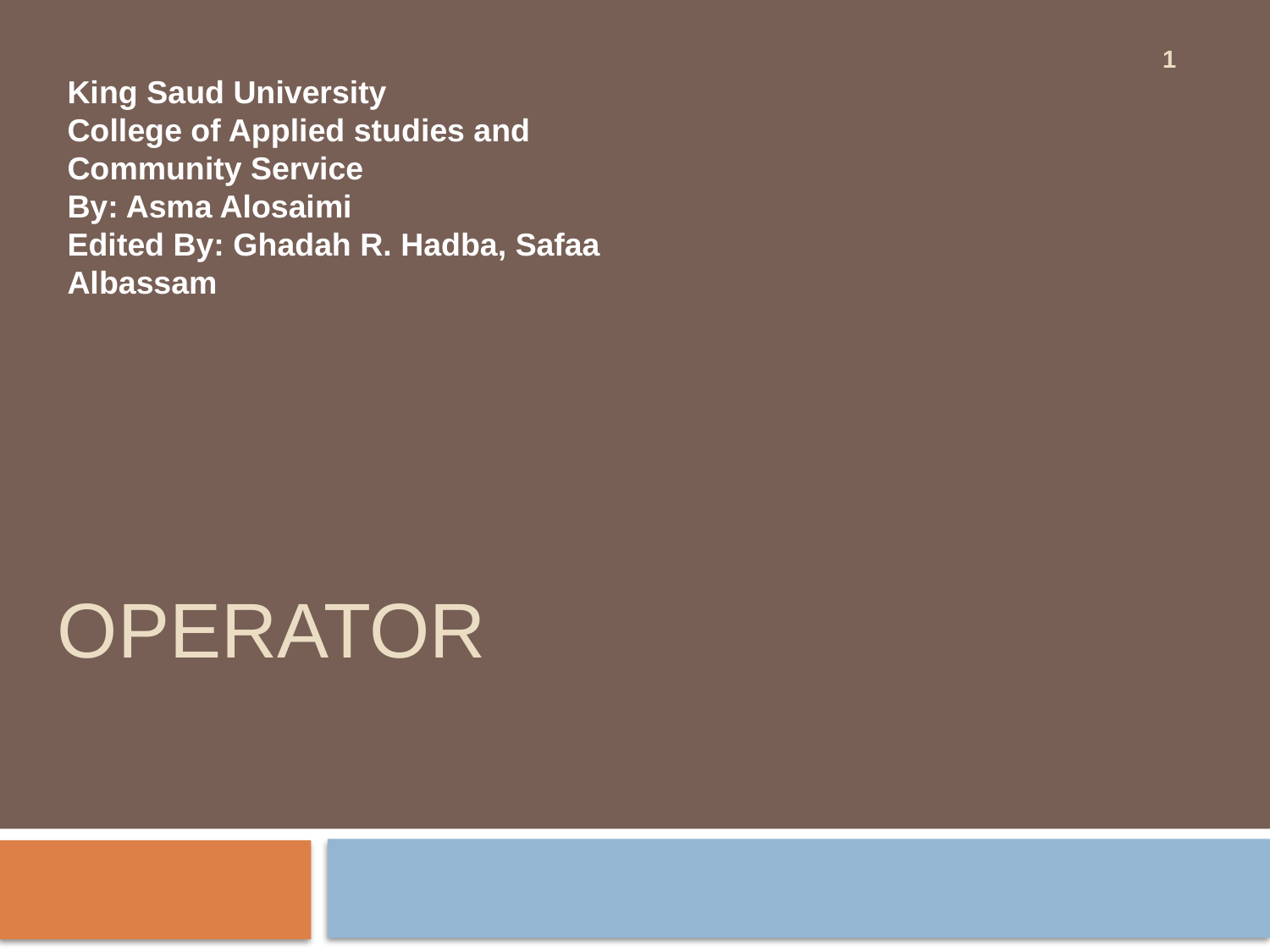

1
King Saud University
College of Applied studies and Community Service
By: Asma Alosaimi
Edited By: Ghadah R. Hadba, Safaa Albassam

# Operator